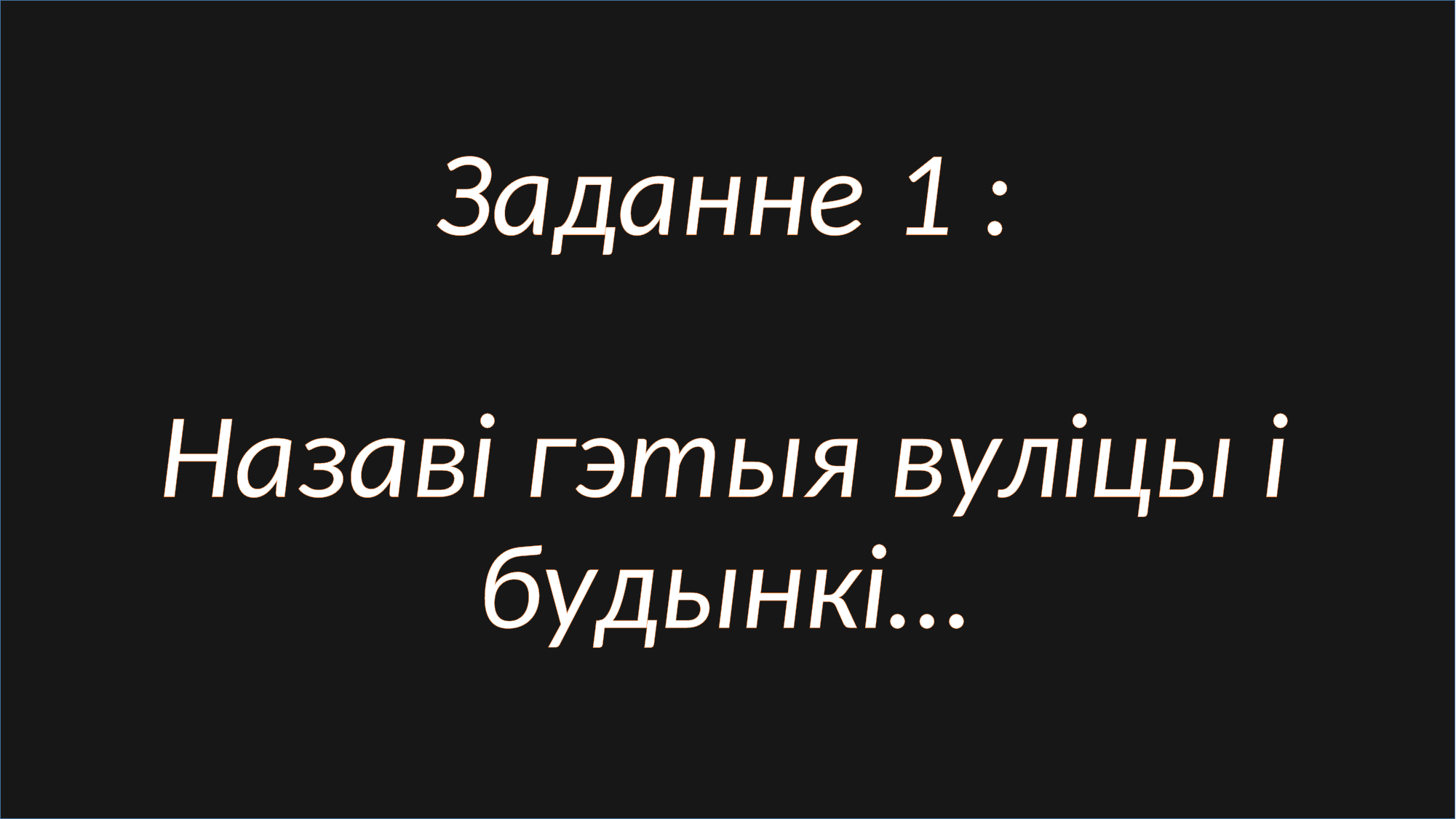

# Заданне 1 : Назаві гэтыя вуліцы і будынкі…